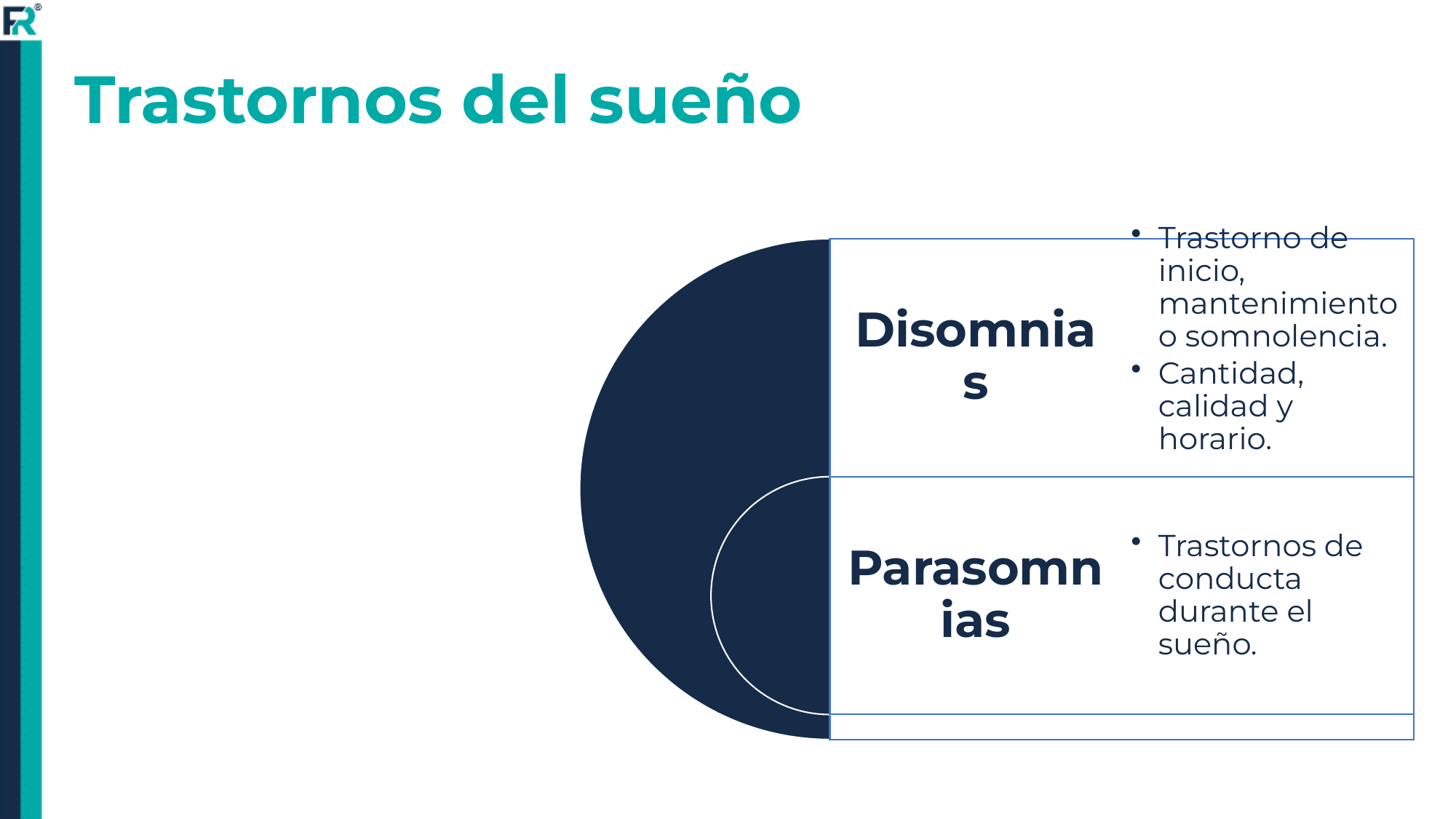

# Trastornos del sueño
Disomnias
Parasomnias
Trastorno de inicio, mantenimiento o somnolencia.
Cantidad, calidad y horario.

Trastornos de conducta durante el sueño.